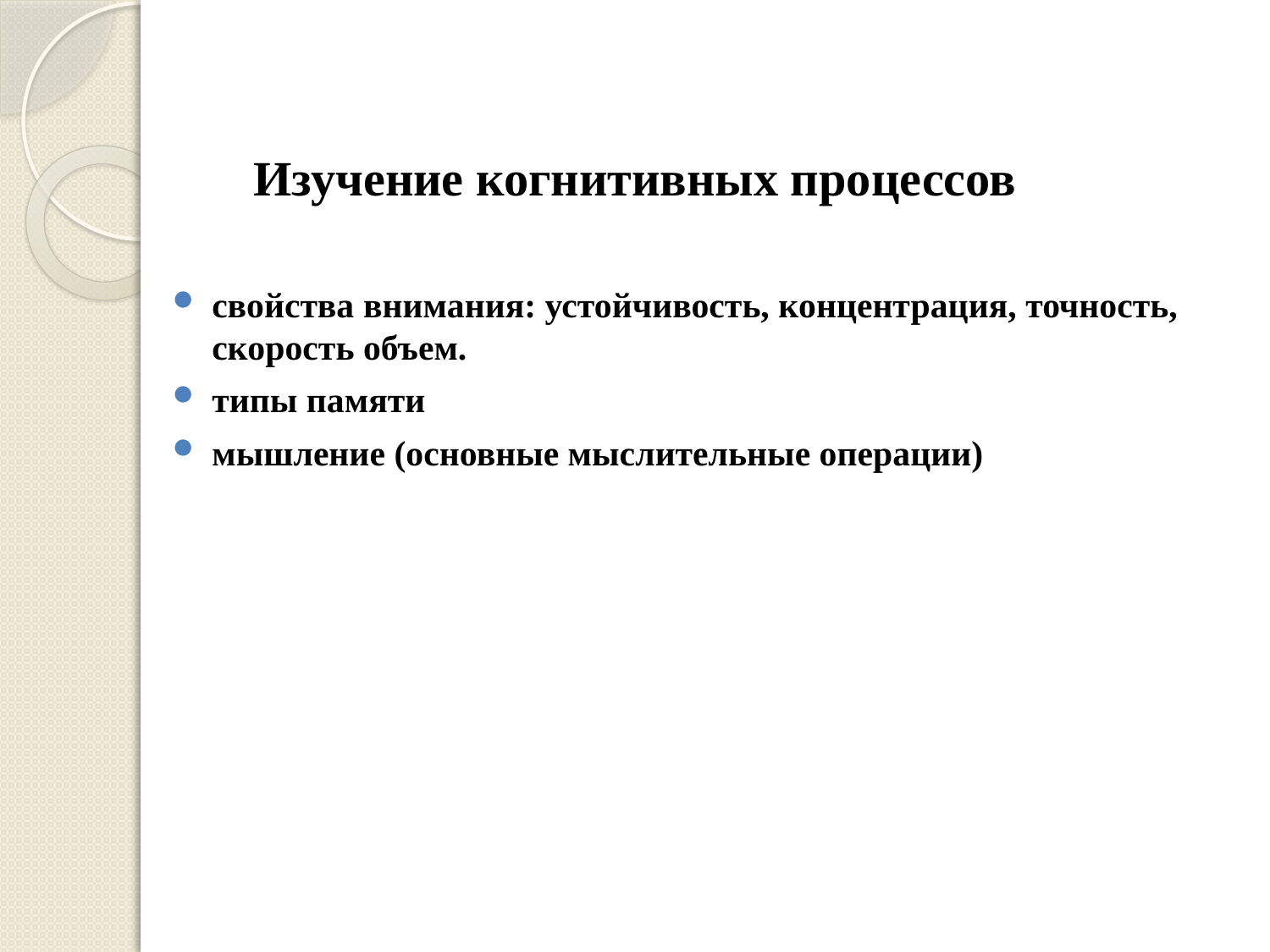

# Изучение когнитивных процессов
свойства внимания: устойчивость, концентрация, точность, скорость объем.
типы памяти
мышление (основные мыслительные операции)